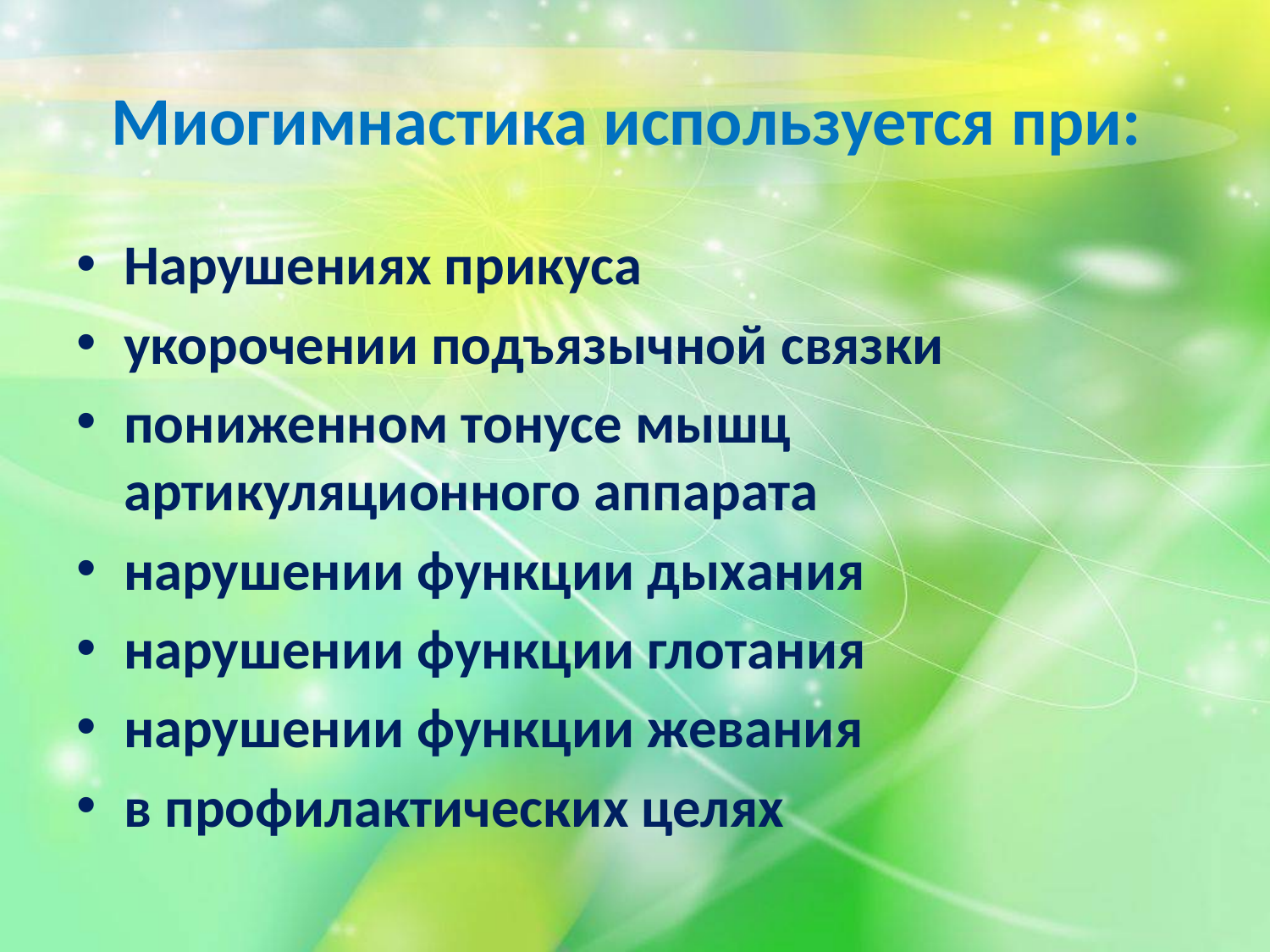

# Миогимнастика используется при:
Нарушениях прикуса
укорочении подъязычной связки
пониженном тонусе мышц артикуляционного аппарата
нарушении функции дыхания
нарушении функции глотания
нарушении функции жевания
в профилактических целях